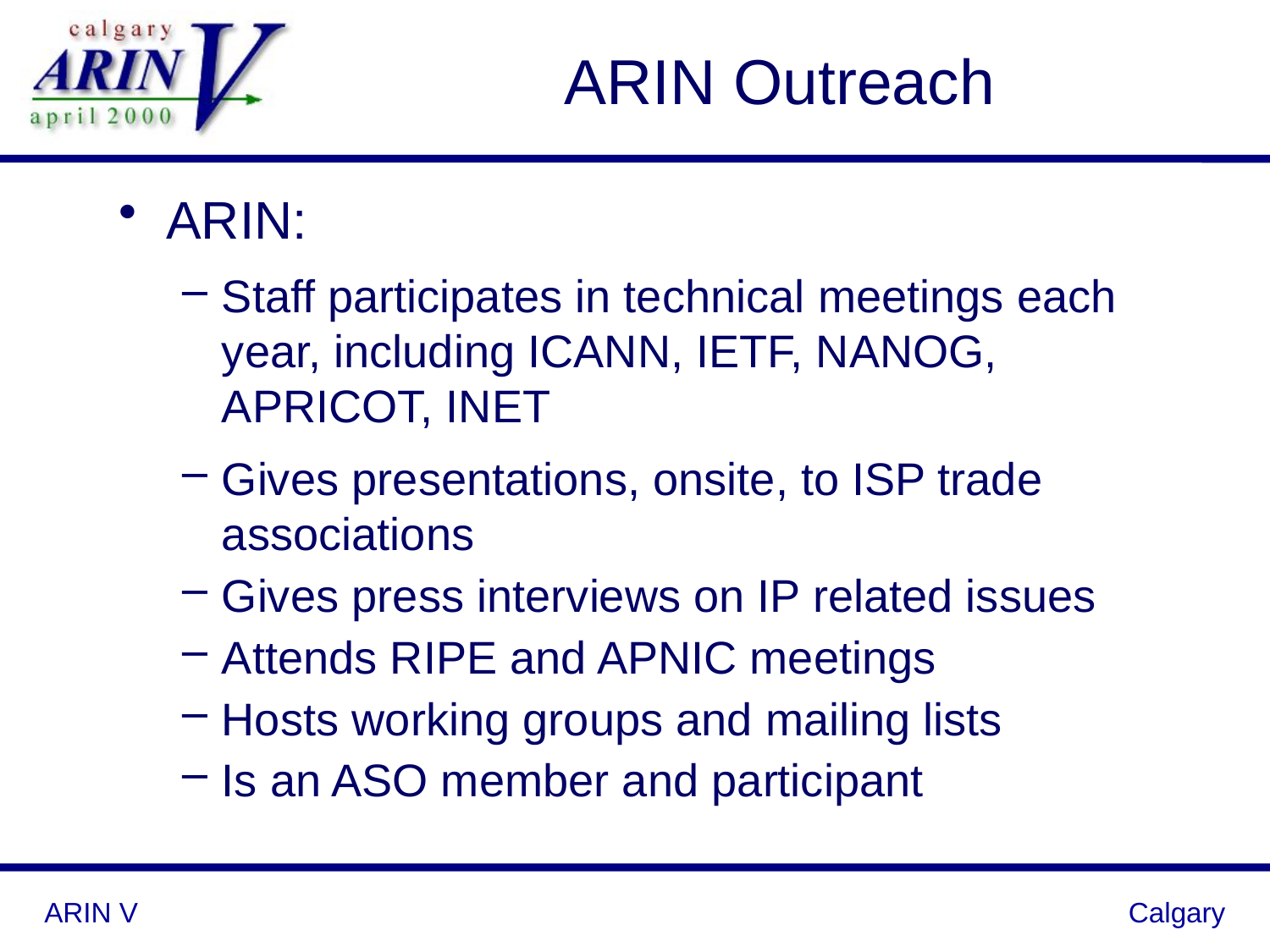

# ARIN Outreach
ARIN:
Staff participates in technical meetings each year, including ICANN, IETF, NANOG, APRICOT, INET
Gives presentations, onsite, to ISP trade associations
Gives press interviews on IP related issues
Attends RIPE and APNIC meetings
Hosts working groups and mailing lists
Is an ASO member and participant